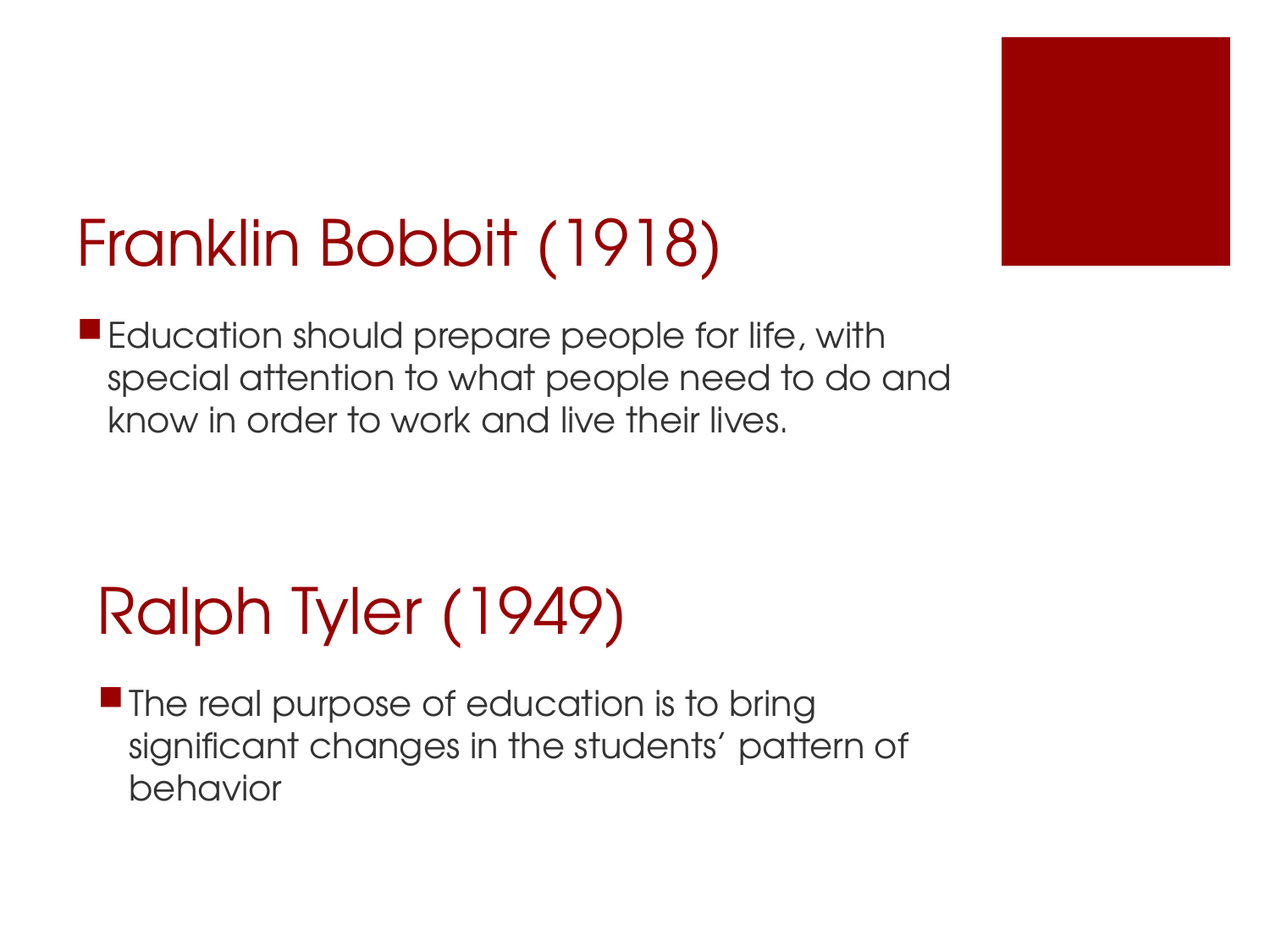

# Franklin Bobbit (1918)
Education should prepare people for life, with special attention to what people need to do and know in order to work and live their lives.
Ralph Tyler (1949)
The real purpose of education is to bring significant changes in the students’ pattern of behavior